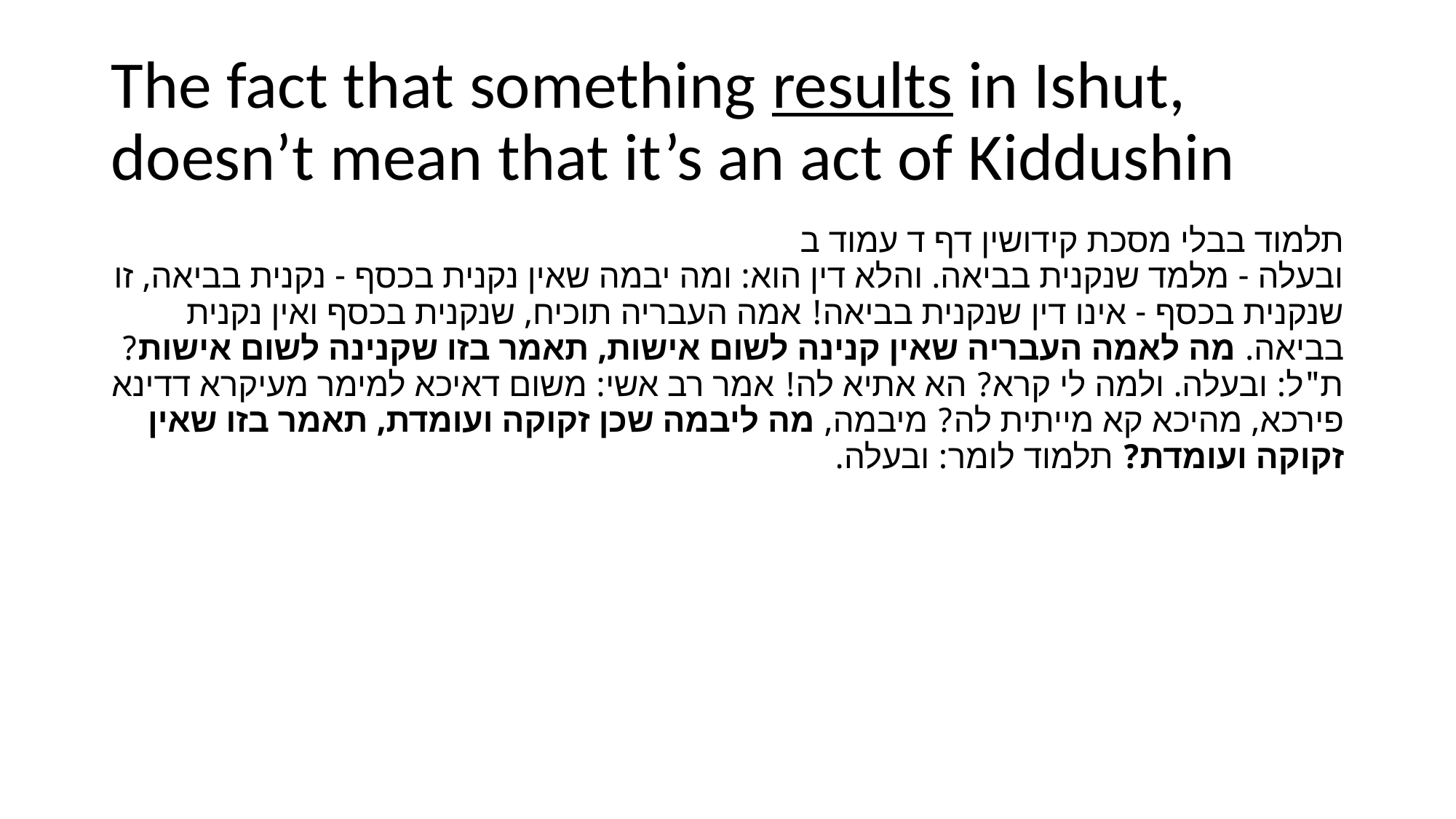

# The fact that something results in Ishut, doesn’t mean that it’s an act of Kiddushin
תלמוד בבלי מסכת קידושין דף ד עמוד ב
ובעלה - מלמד שנקנית בביאה. והלא דין הוא: ומה יבמה שאין נקנית בכסף - נקנית בביאה, זו שנקנית בכסף - אינו דין שנקנית בביאה! אמה העבריה תוכיח, שנקנית בכסף ואין נקנית בביאה. מה לאמה העבריה שאין קנינה לשום אישות, תאמר בזו שקנינה לשום אישות? ת"ל: ובעלה. ולמה לי קרא? הא אתיא לה! אמר רב אשי: משום דאיכא למימר מעיקרא דדינא פירכא, מהיכא קא מייתית לה? מיבמה, מה ליבמה שכן זקוקה ועומדת, תאמר בזו שאין זקוקה ועומדת? תלמוד לומר: ובעלה.